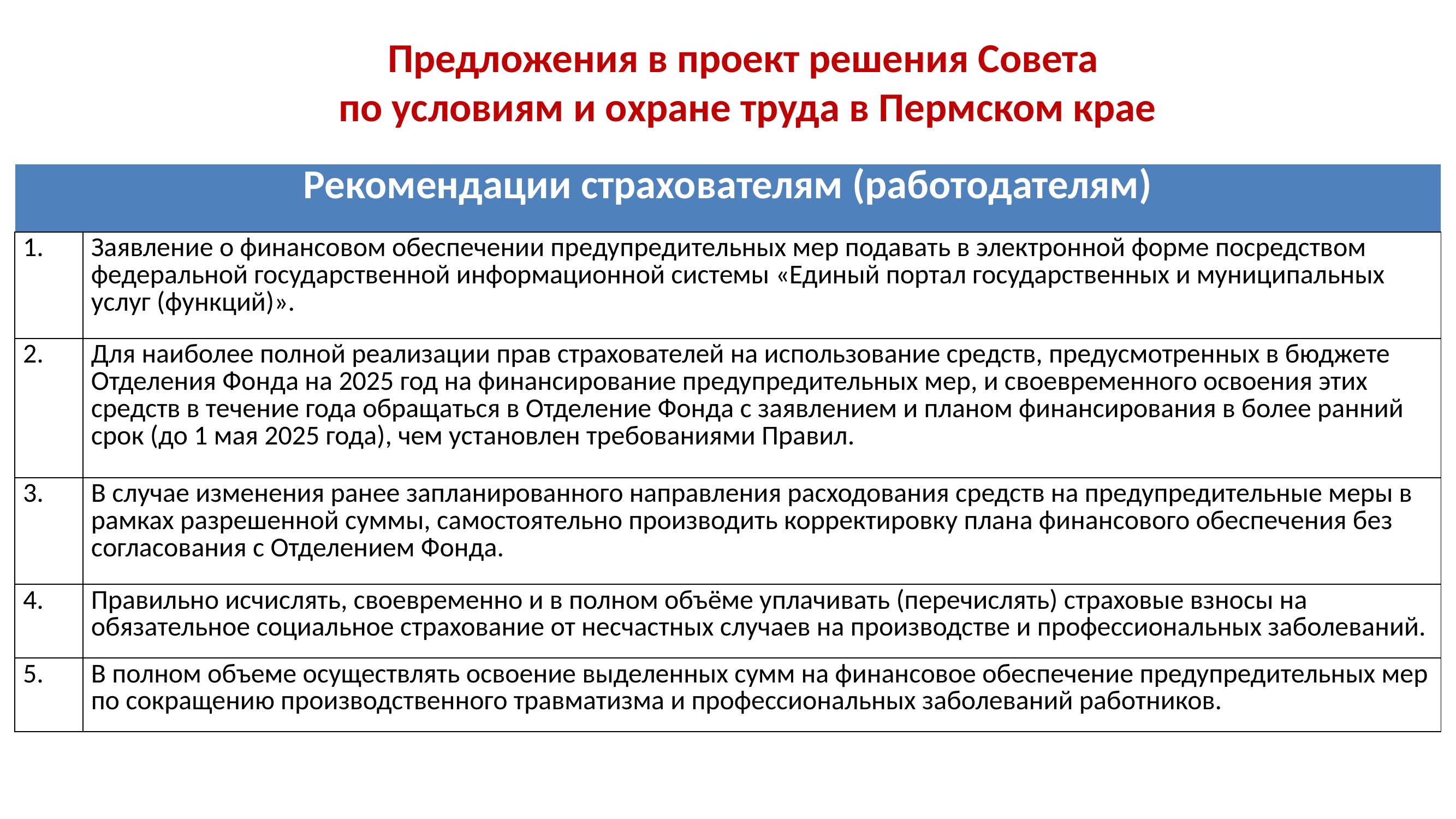

Предложения в проект решения Совета
по условиям и охране труда в Пермском крае
| Рекомендации страхователям (работодателям) |  |
| --- | --- |
| 1. | Заявление о финансовом обеспечении предупредительных мер подавать в электронной форме посредством федеральной государственной информационной системы «Единый портал государственных и муниципальных услуг (функций)». |
| 2. | Для наиболее полной реализации прав страхователей на использование средств, предусмотренных в бюджете Отделения Фонда на 2025 год на финансирование предупредительных мер, и своевременного освоения этих средств в течение года обращаться в Отделение Фонда с заявлением и планом финансирования в более ранний срок (до 1 мая 2025 года), чем установлен требованиями Правил. |
| 3. | В случае изменения ранее запланированного направления расходования средств на предупредительные меры в рамках разрешенной суммы, самостоятельно производить корректировку плана финансового обеспечения без согласования с Отделением Фонда. |
| 4. | Правильно исчислять, своевременно и в полном объёме уплачивать (перечислять) страховые взносы на обязательное социальное страхование от несчастных случаев на производстве и профессиональных заболеваний. |
| 5. | В полном объеме осуществлять освоение выделенных сумм на финансовое обеспечение предупредительных мер по сокращению производственного травматизма и профессиональных заболеваний работников. |